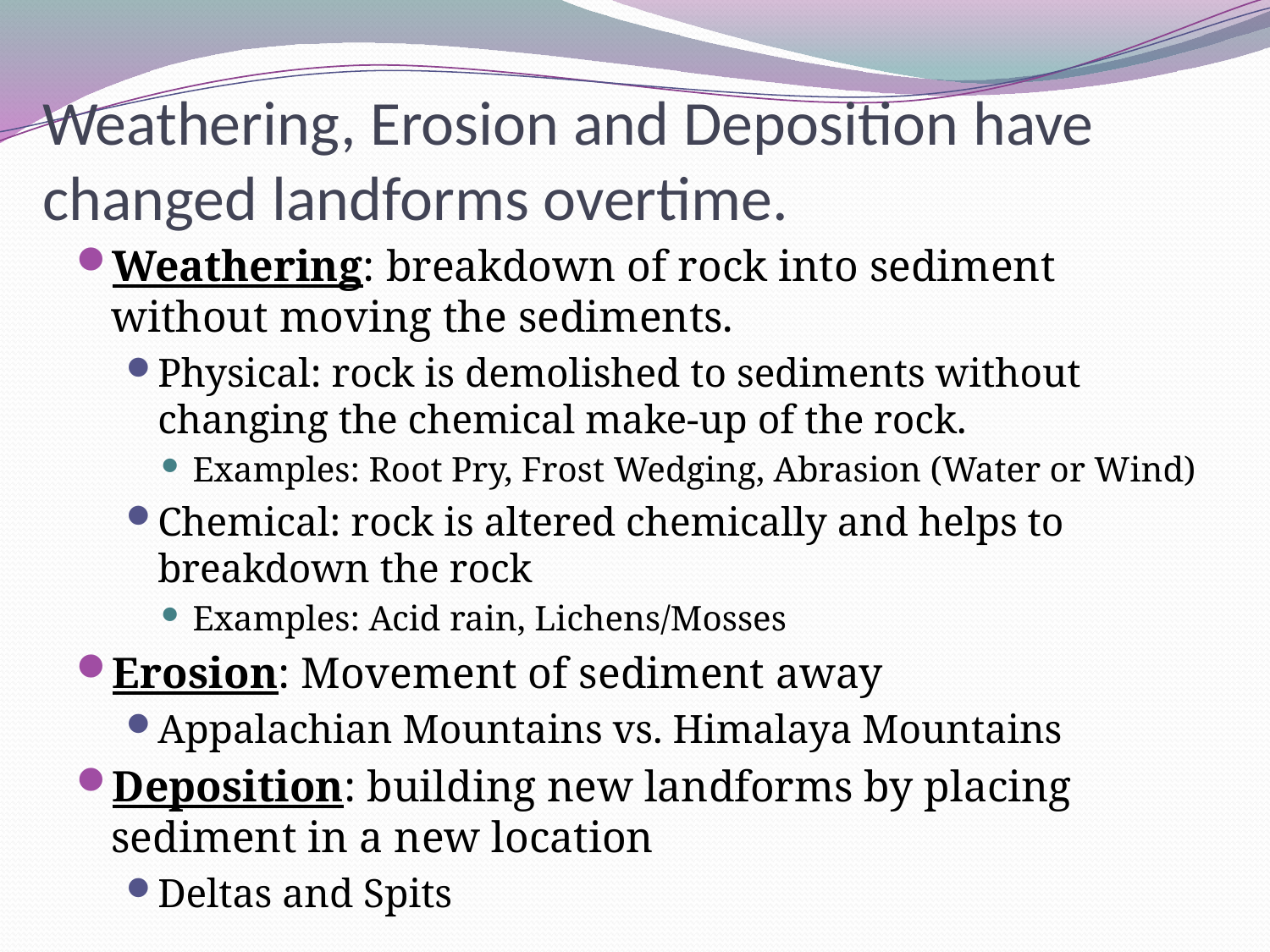

# Weathering, Erosion and Deposition have changed landforms overtime.
Weathering: breakdown of rock into sediment without moving the sediments.
Physical: rock is demolished to sediments without changing the chemical make-up of the rock.
Examples: Root Pry, Frost Wedging, Abrasion (Water or Wind)
Chemical: rock is altered chemically and helps to breakdown the rock
Examples: Acid rain, Lichens/Mosses
Erosion: Movement of sediment away
Appalachian Mountains vs. Himalaya Mountains
Deposition: building new landforms by placing sediment in a new location
Deltas and Spits